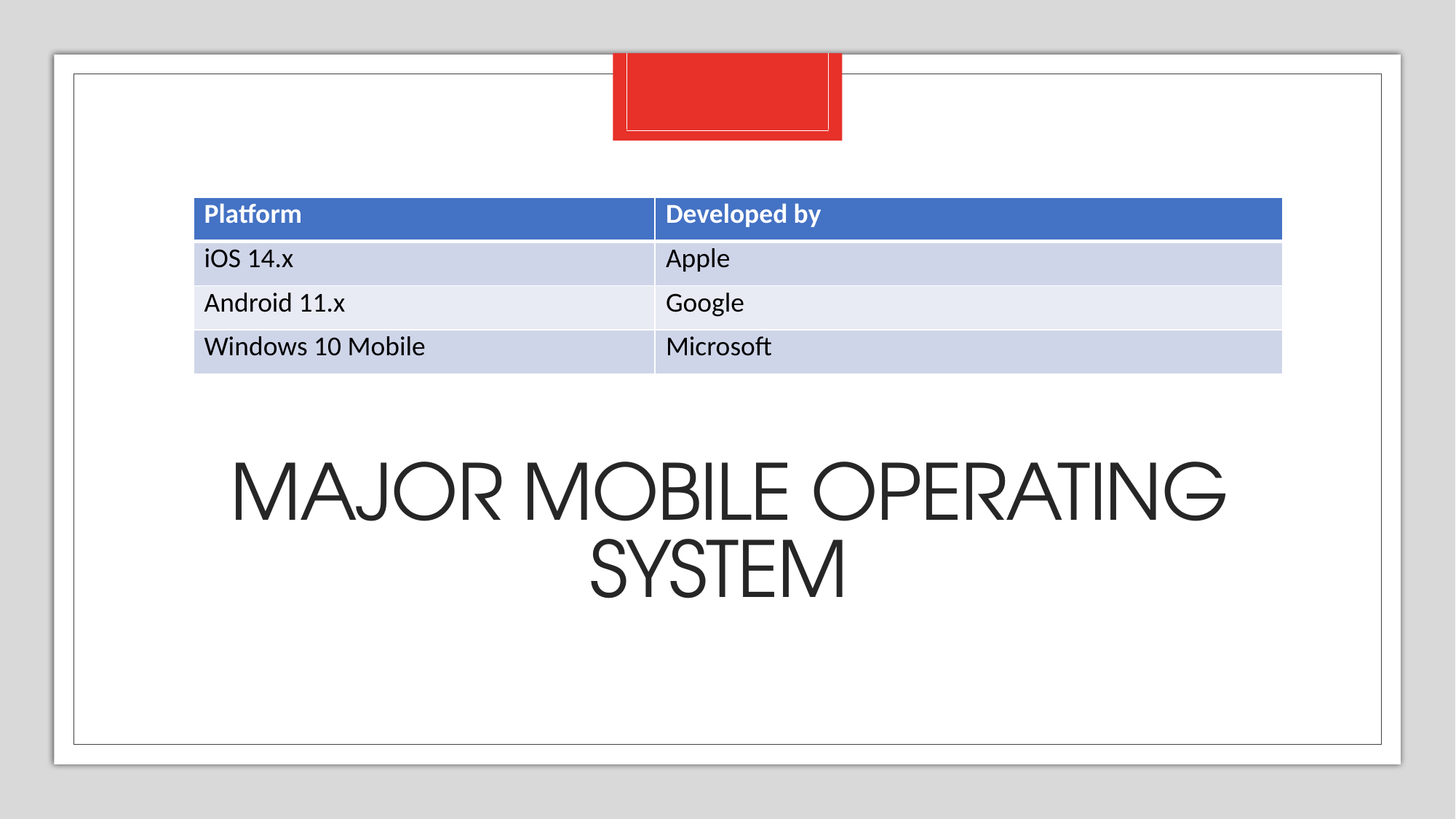

| Platform | Developed by |
| --- | --- |
| iOS 14.x | Apple |
| Android 11.x | Google |
| Windows 10 Mobile | Microsoft |
# Major Mobile Operating System